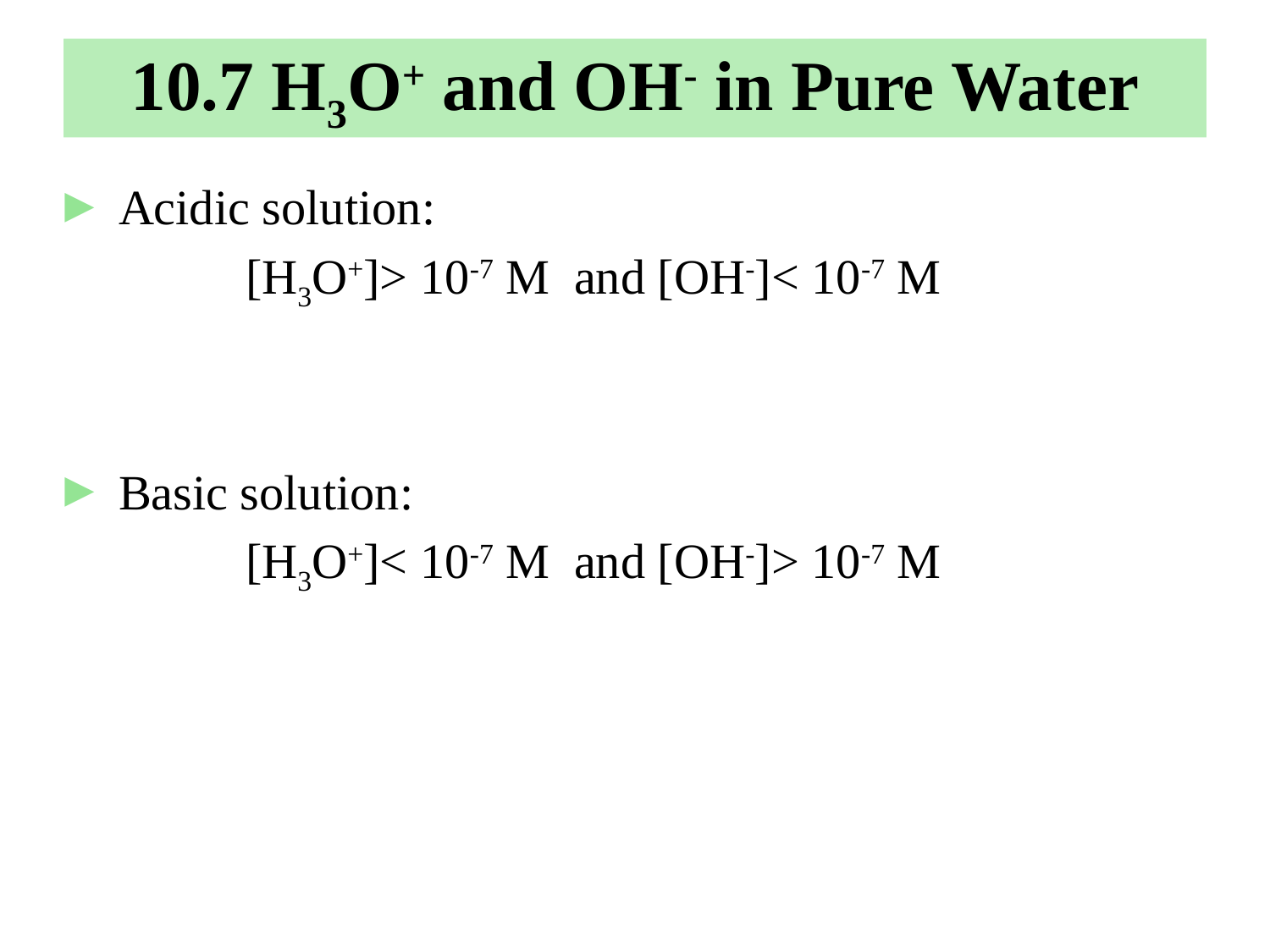

# 10.7 H3O+ and OH- in Pure Water
Acidic solution:
		[H3O+]> 10-7 M  and [OH-]< 10-7 M

Basic solution:
		[H3O+]< 10-7 M  and [OH-]> 10-7 M